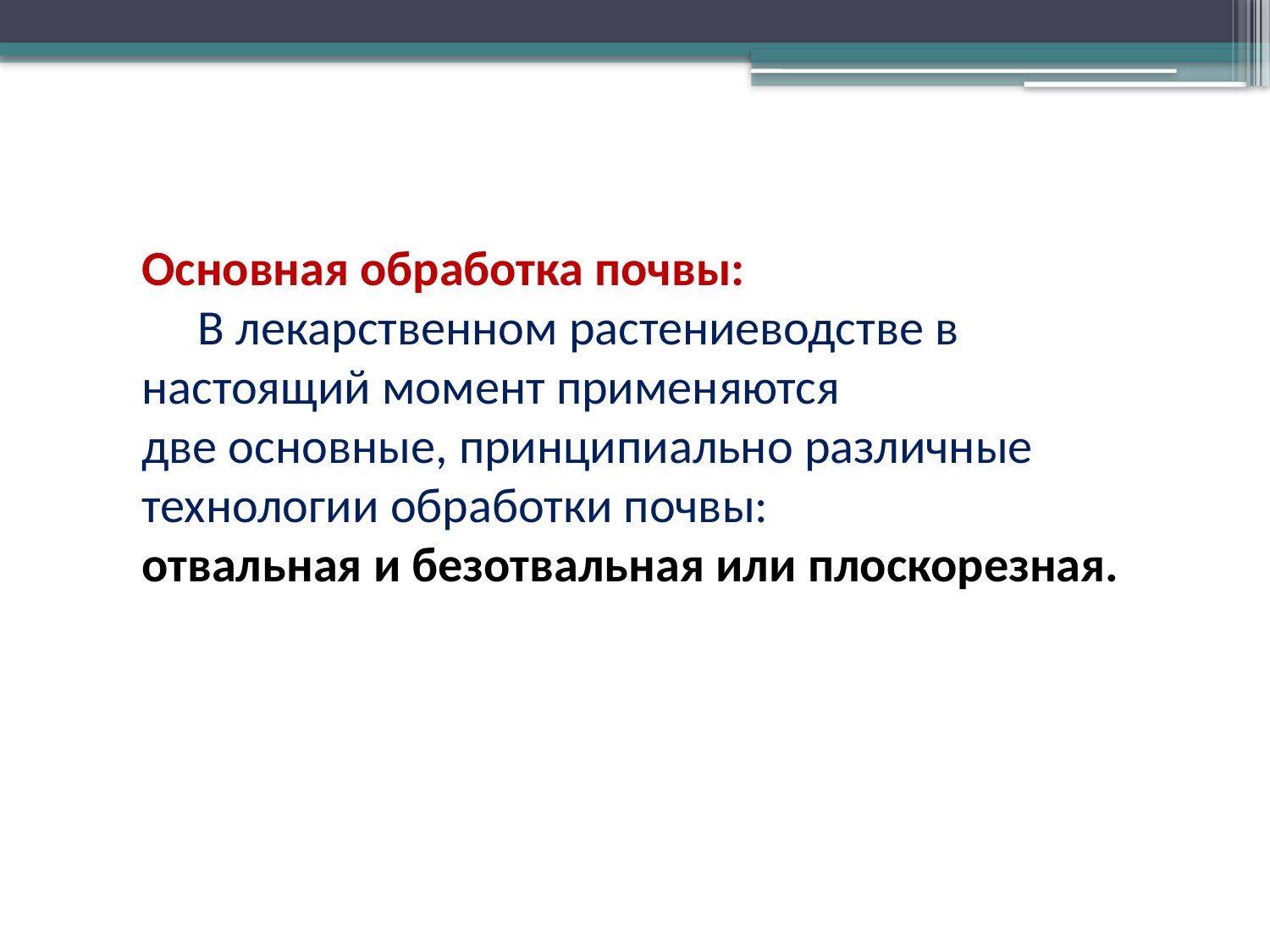

Основная обработка почвы:
     В лекарственном растениеводстве в настоящий момент применяются
две основные, принципиально различные технологии обработки почвы:
отвальная и безотвальная или плоскорезная.